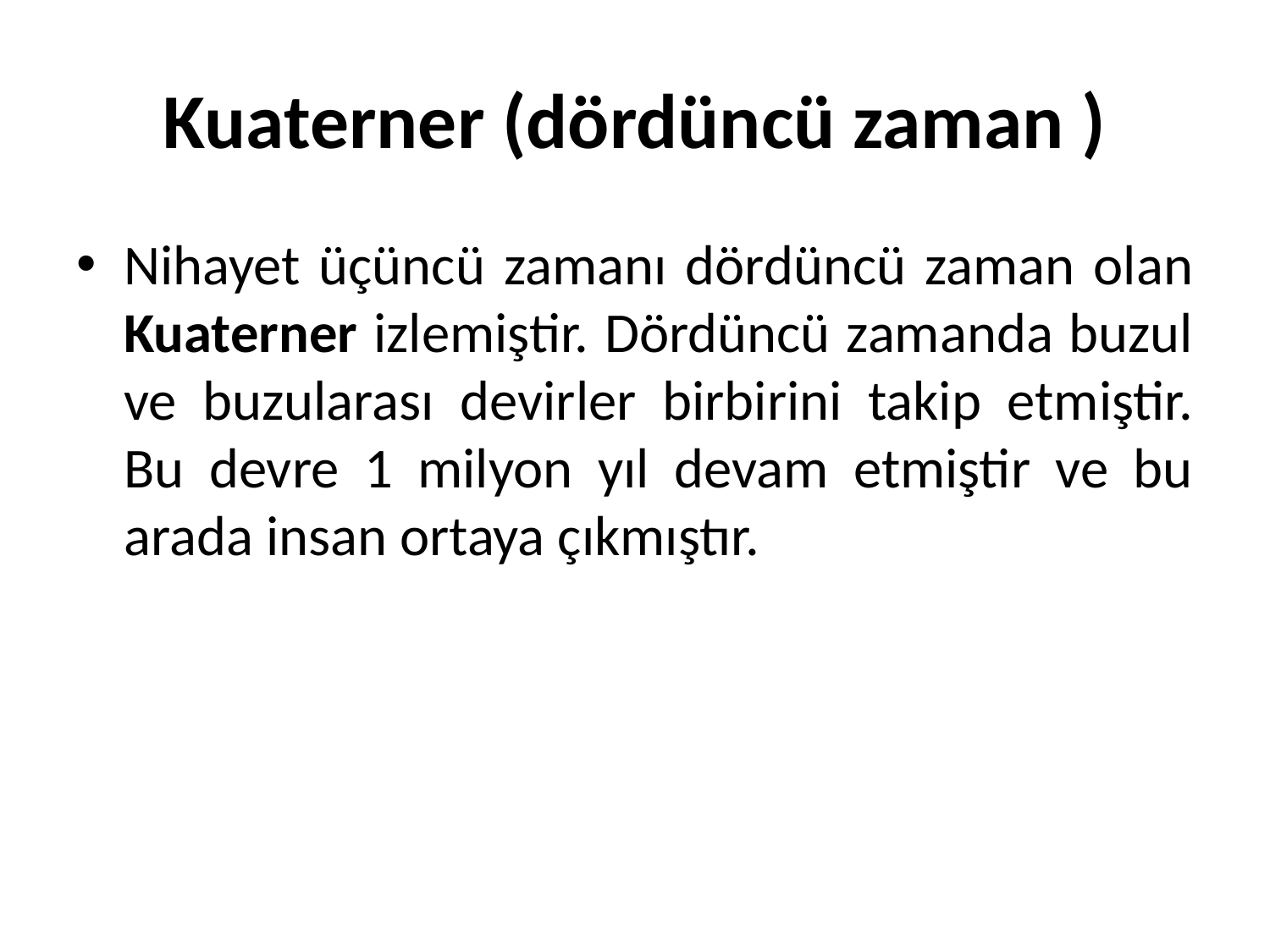

# Kuaterner (dördüncü zaman )
Nihayet üçüncü zamanı dördüncü zaman olan Kuaterner izlemiştir. Dördüncü zamanda buzul ve buzularası devirler birbirini takip etmiştir. Bu devre 1 milyon yıl devam etmiştir ve bu arada insan ortaya çıkmıştır.